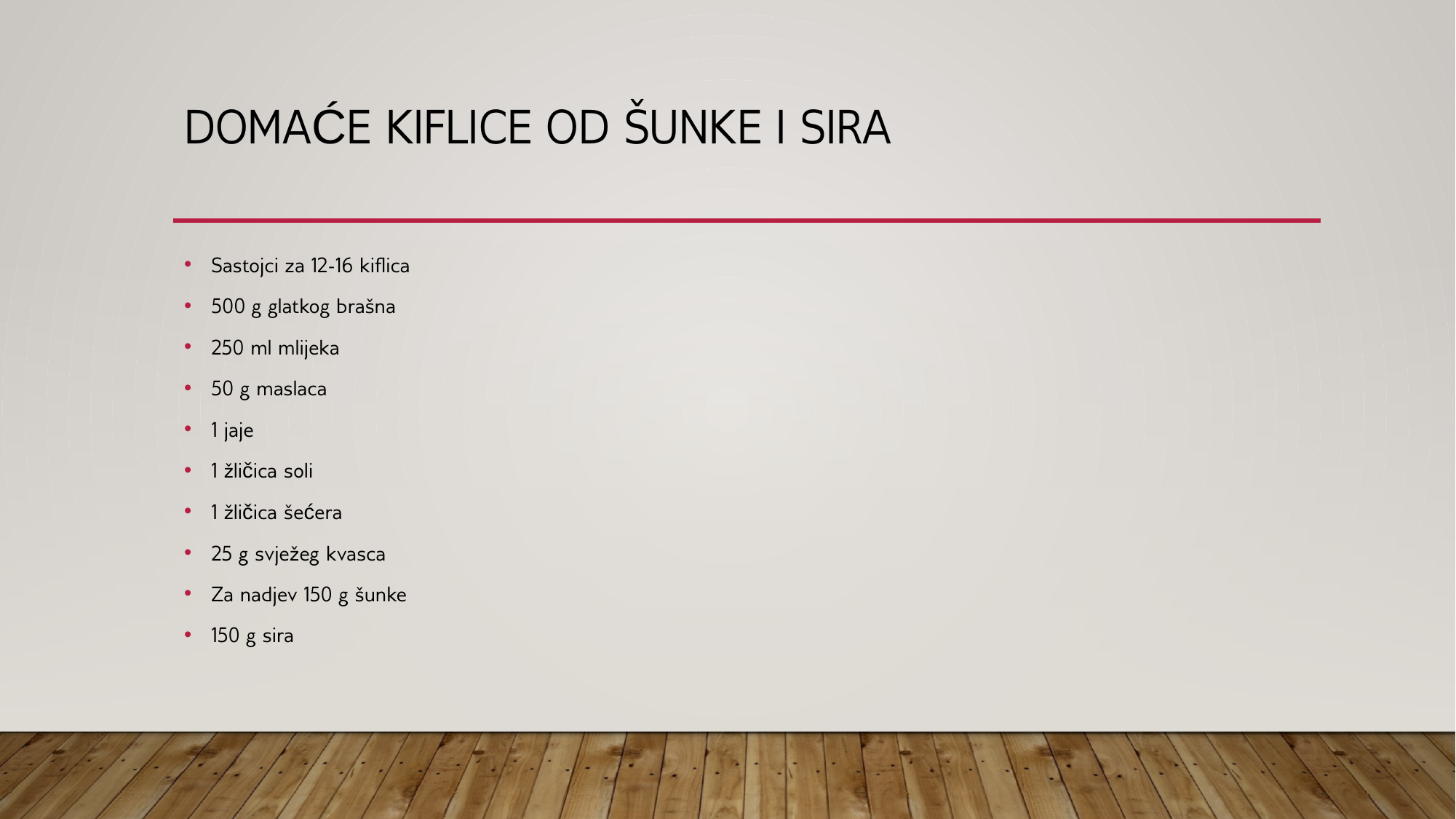

# Domaće kiflice od šunke i sira
Sastojci za 12-16 kiflica
500 g glatkog brašna
250 ml mlijeka
50 g maslaca
1 jaje
1 žličica soli
1 žličica šećera
25 g svježeg kvasca
Za nadjev 150 g šunke
150 g sira